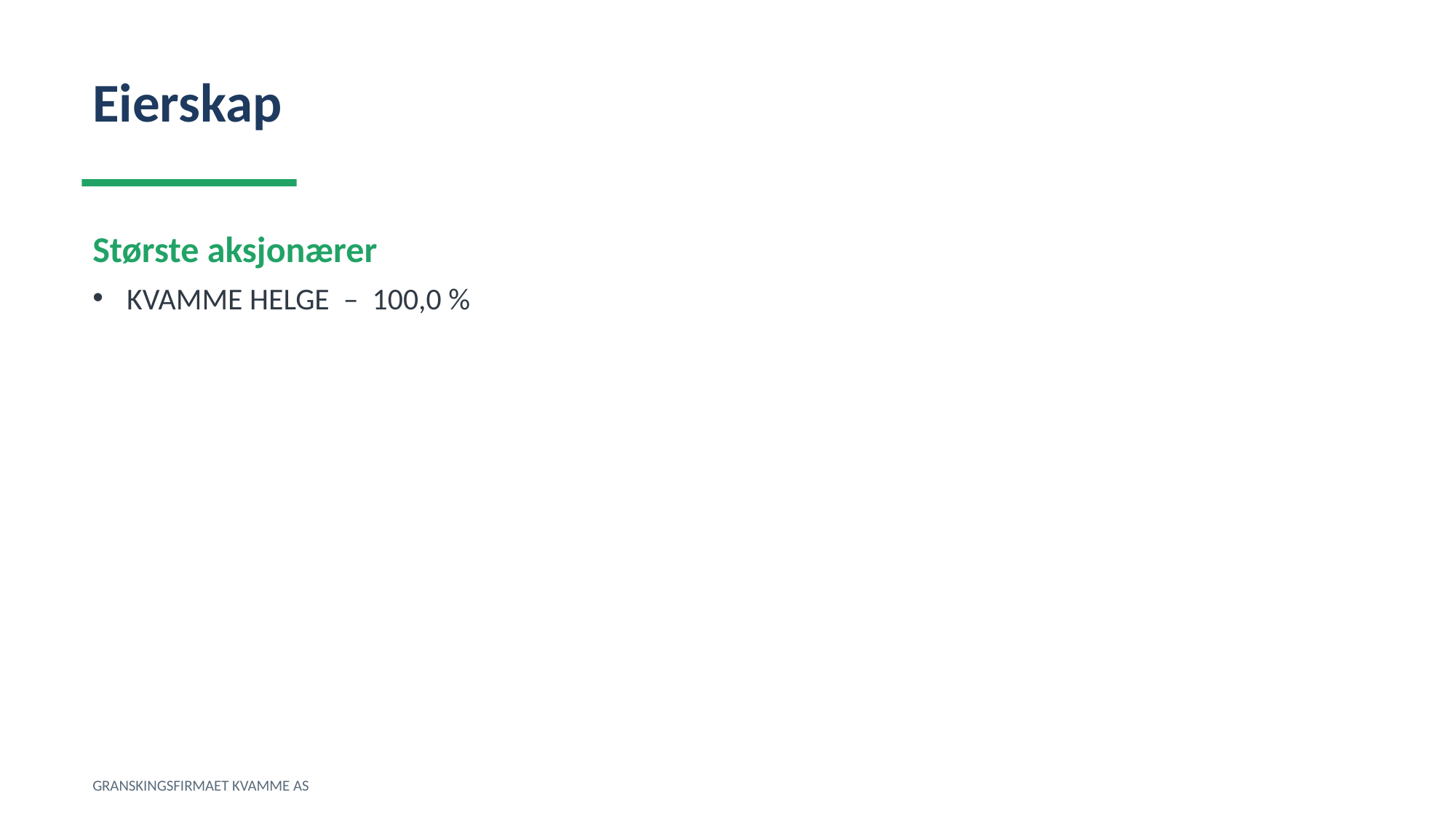

Eierskap

Største aksjonærer
KVAMME HELGE  –  100,0 %
GRANSKINGSFIRMAET KVAMME AS